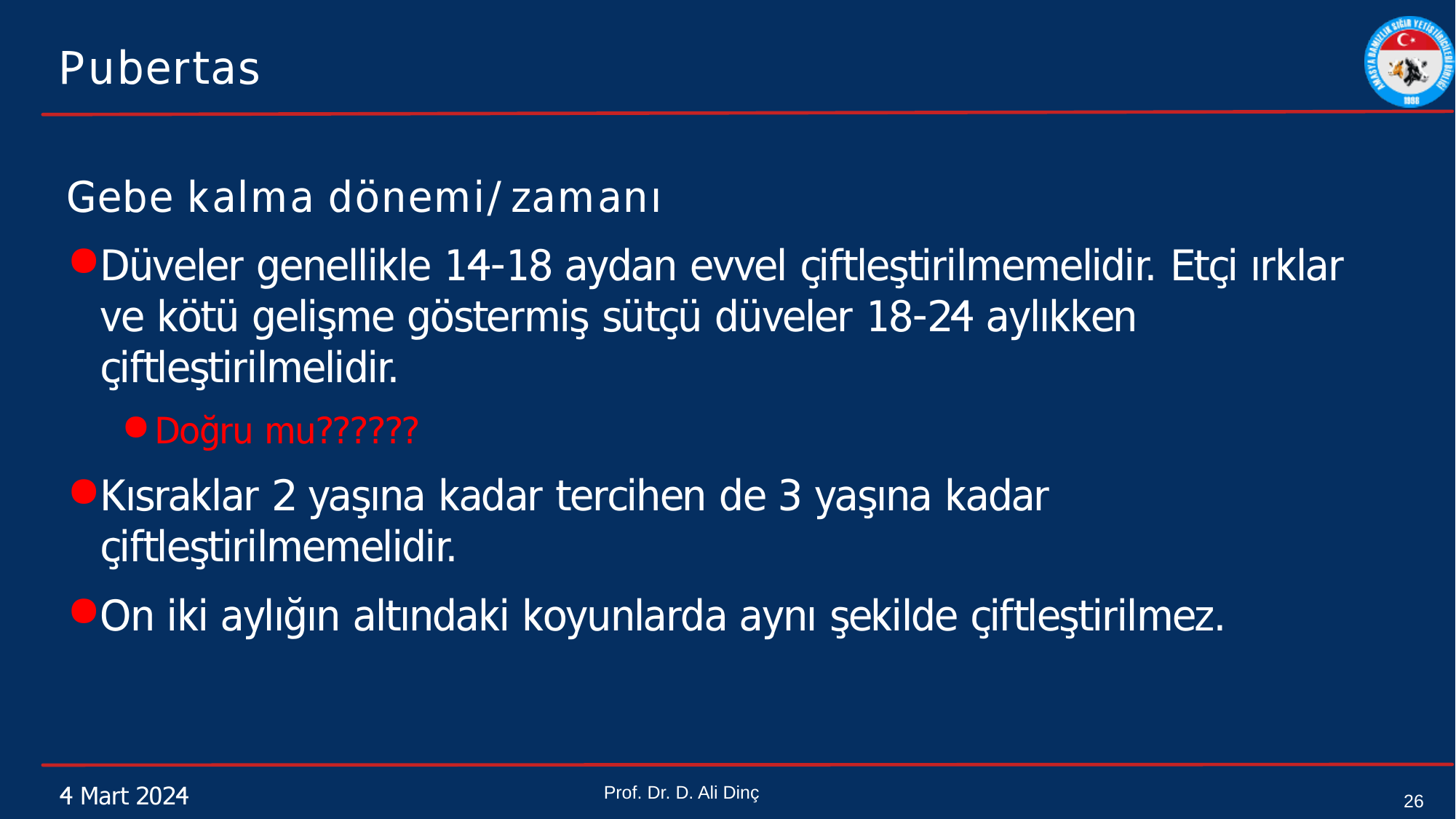

# Pubertas
Gebe kalma dönemi/zamanı
Düveler genellikle 14-18 aydan evvel çiftleştirilmemelidir. Etçi ırklar  ve kötü gelişme göstermiş sütçü düveler 18-24 aylıkken çiftleştirilmelidir.
Doğru mu??????
Kısraklar 2 yaşına kadar tercihen de 3 yaşına kadar çiftleştirilmemelidir.
On iki aylığın altındaki koyunlarda aynı şekilde çiftleştirilmez.
4 Mart 2024
Prof. Dr. D. Ali Dinç
26